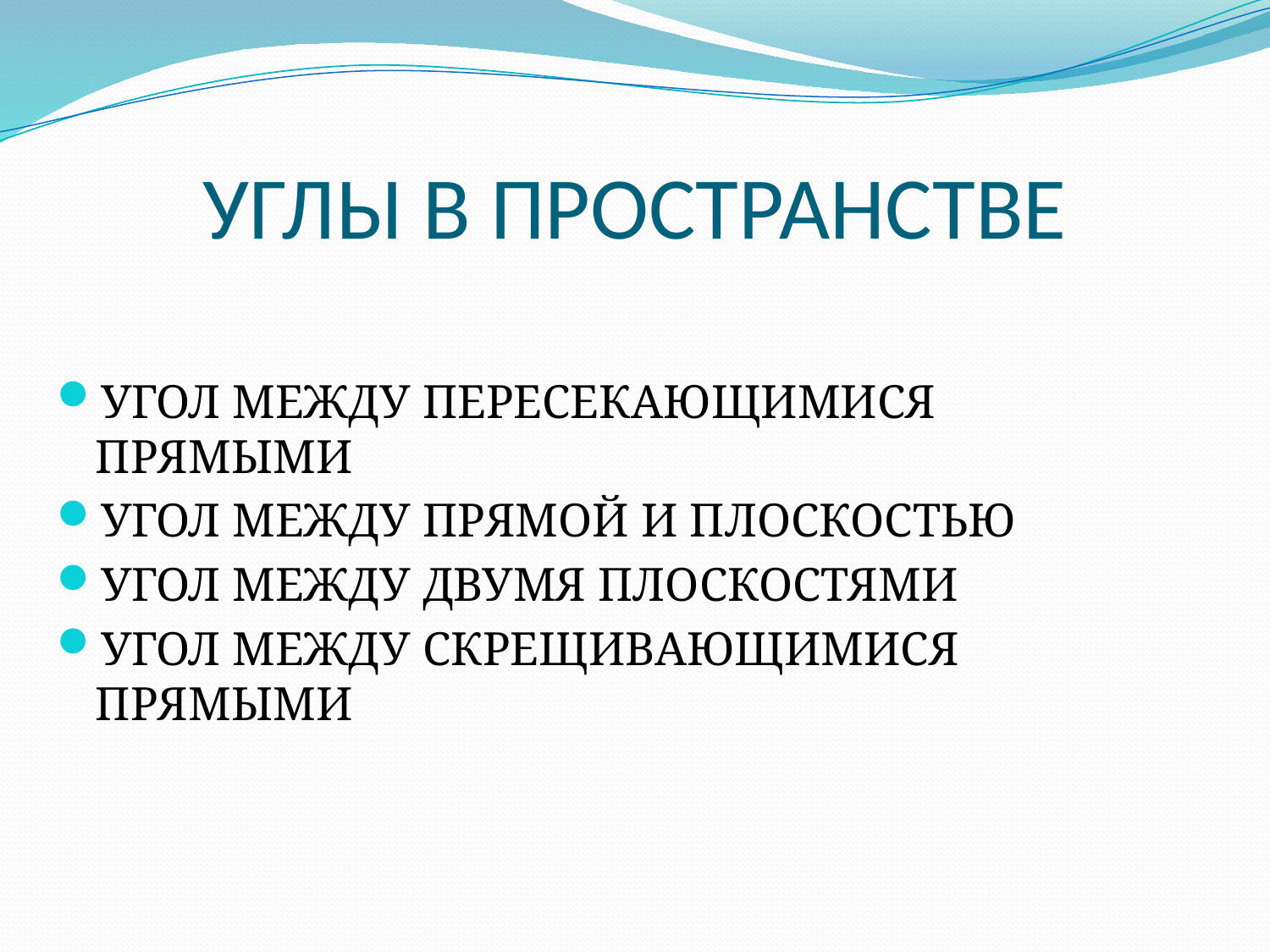

# УГЛЫ В ПРОСТРАНСТВЕ
УГОЛ МЕЖДУ ПЕРЕСЕКАЮЩИМИСЯ ПРЯМЫМИ
УГОЛ МЕЖДУ ПРЯМОЙ И ПЛОСКОСТЬЮ
УГОЛ МЕЖДУ ДВУМЯ ПЛОСКОСТЯМИ
УГОЛ МЕЖДУ СКРЕЩИВАЮЩИМИСЯ ПРЯМЫМИ